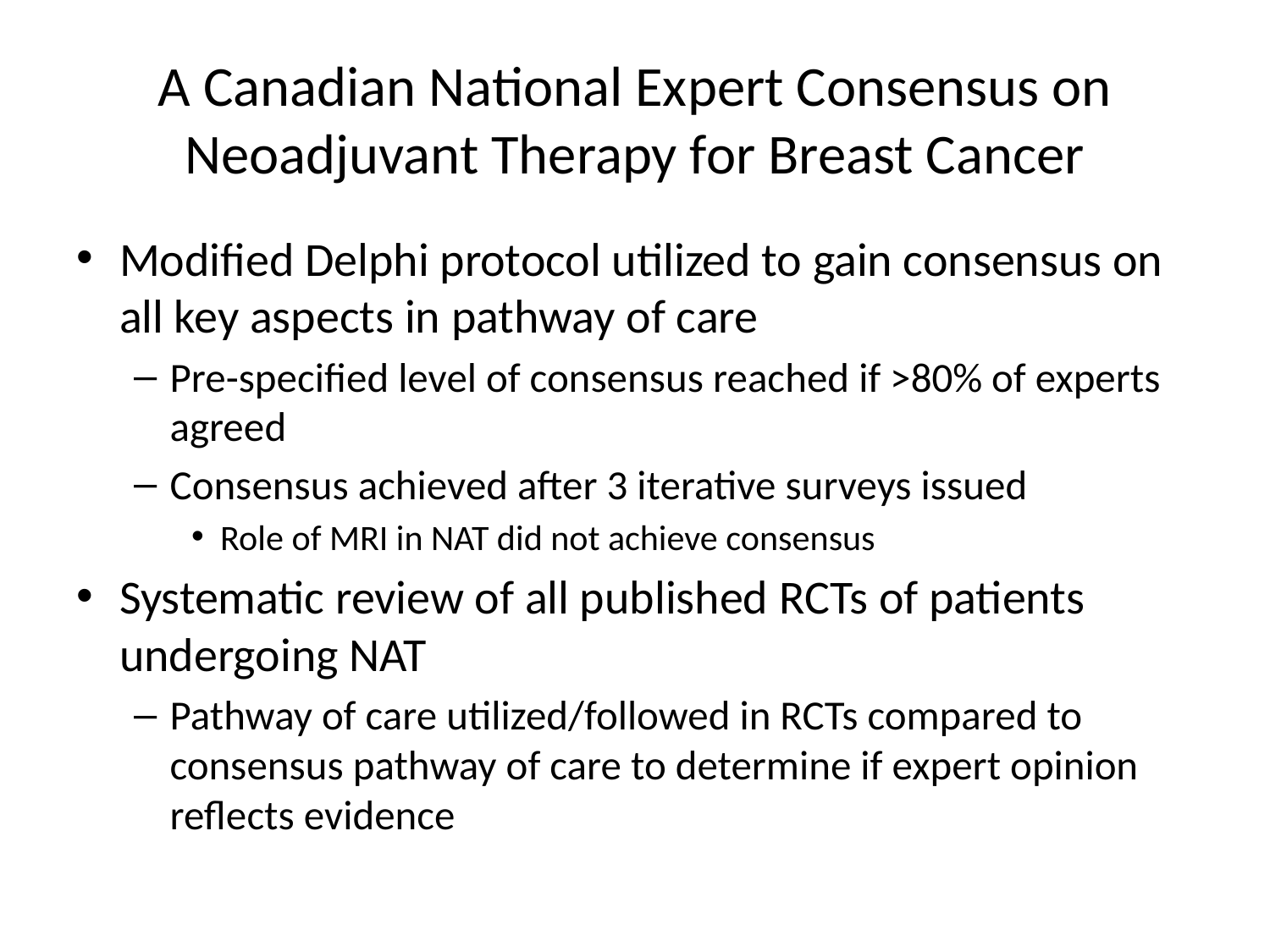

# A Canadian National Expert Consensus on Neoadjuvant Therapy for Breast Cancer
Modified Delphi protocol utilized to gain consensus on all key aspects in pathway of care
Pre-specified level of consensus reached if >80% of experts agreed
Consensus achieved after 3 iterative surveys issued
Role of MRI in NAT did not achieve consensus
Systematic review of all published RCTs of patients undergoing NAT
Pathway of care utilized/followed in RCTs compared to consensus pathway of care to determine if expert opinion reflects evidence